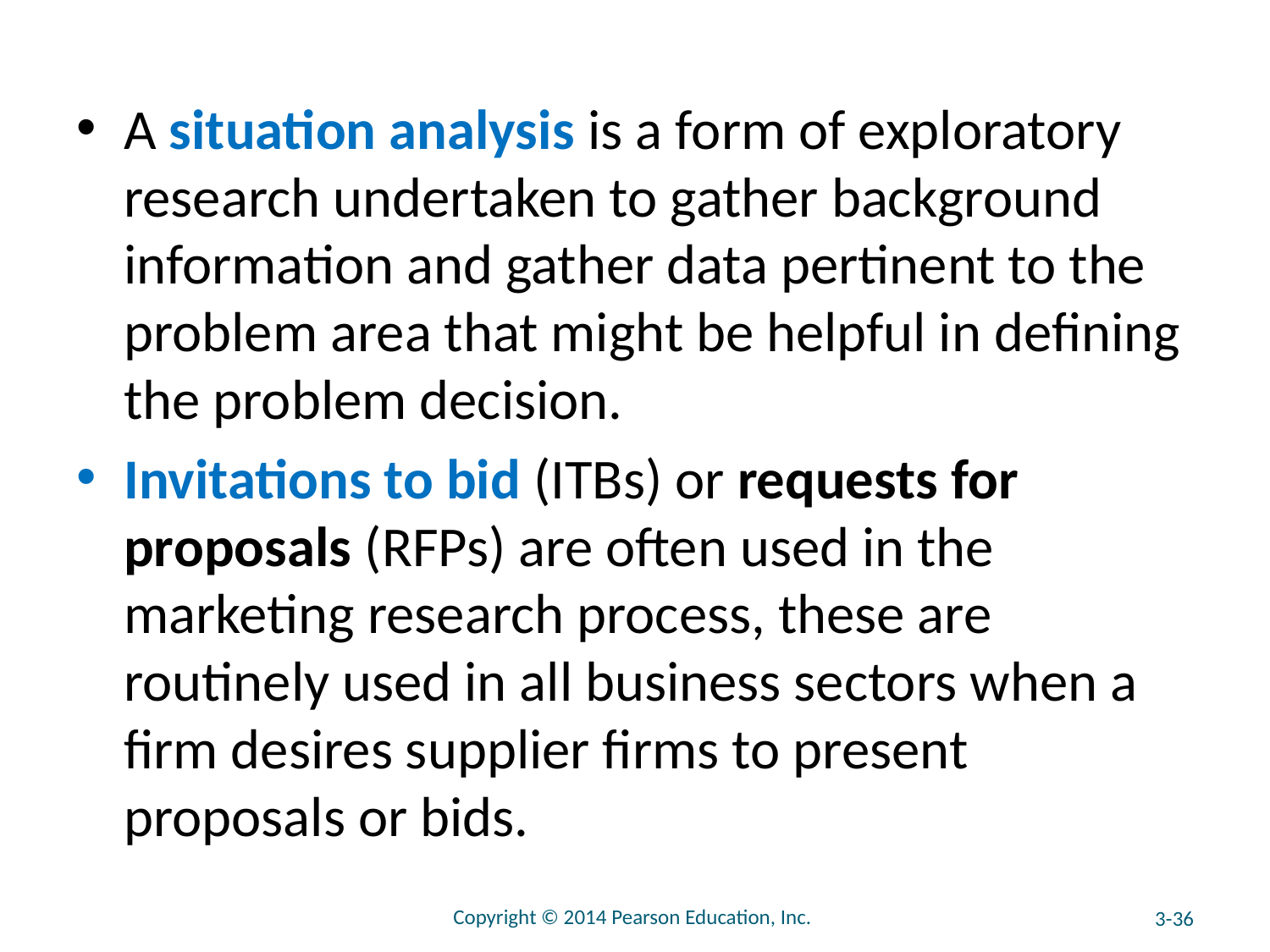

#
A situation analysis is a form of exploratory research undertaken to gather background information and gather data pertinent to the problem area that might be helpful in defining the problem decision.
Invitations to bid (ITBs) or requests for proposals (RFPs) are often used in the marketing research process, these are routinely used in all business sectors when a firm desires supplier firms to present proposals or bids.